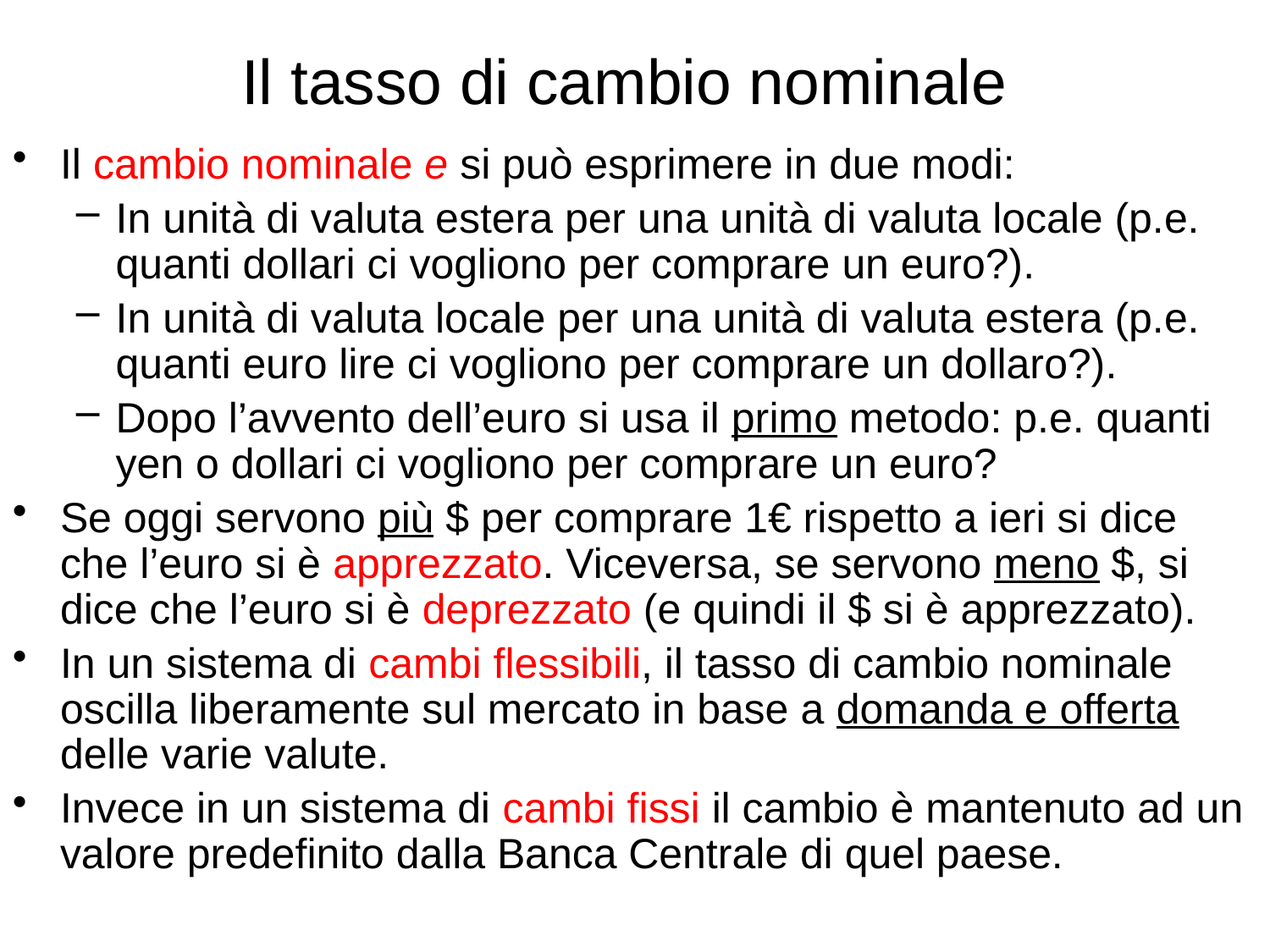

# Il tasso di cambio nominale
Il cambio nominale e si può esprimere in due modi:
In unità di valuta estera per una unità di valuta locale (p.e. quanti dollari ci vogliono per comprare un euro?).
In unità di valuta locale per una unità di valuta estera (p.e. quanti euro lire ci vogliono per comprare un dollaro?).
Dopo l’avvento dell’euro si usa il primo metodo: p.e. quanti yen o dollari ci vogliono per comprare un euro?
Se oggi servono più $ per comprare 1€ rispetto a ieri si dice che l’euro si è apprezzato. Viceversa, se servono meno $, si dice che l’euro si è deprezzato (e quindi il $ si è apprezzato).
In un sistema di cambi flessibili, il tasso di cambio nominale oscilla liberamente sul mercato in base a domanda e offerta delle varie valute.
Invece in un sistema di cambi fissi il cambio è mantenuto ad un valore predefinito dalla Banca Centrale di quel paese.